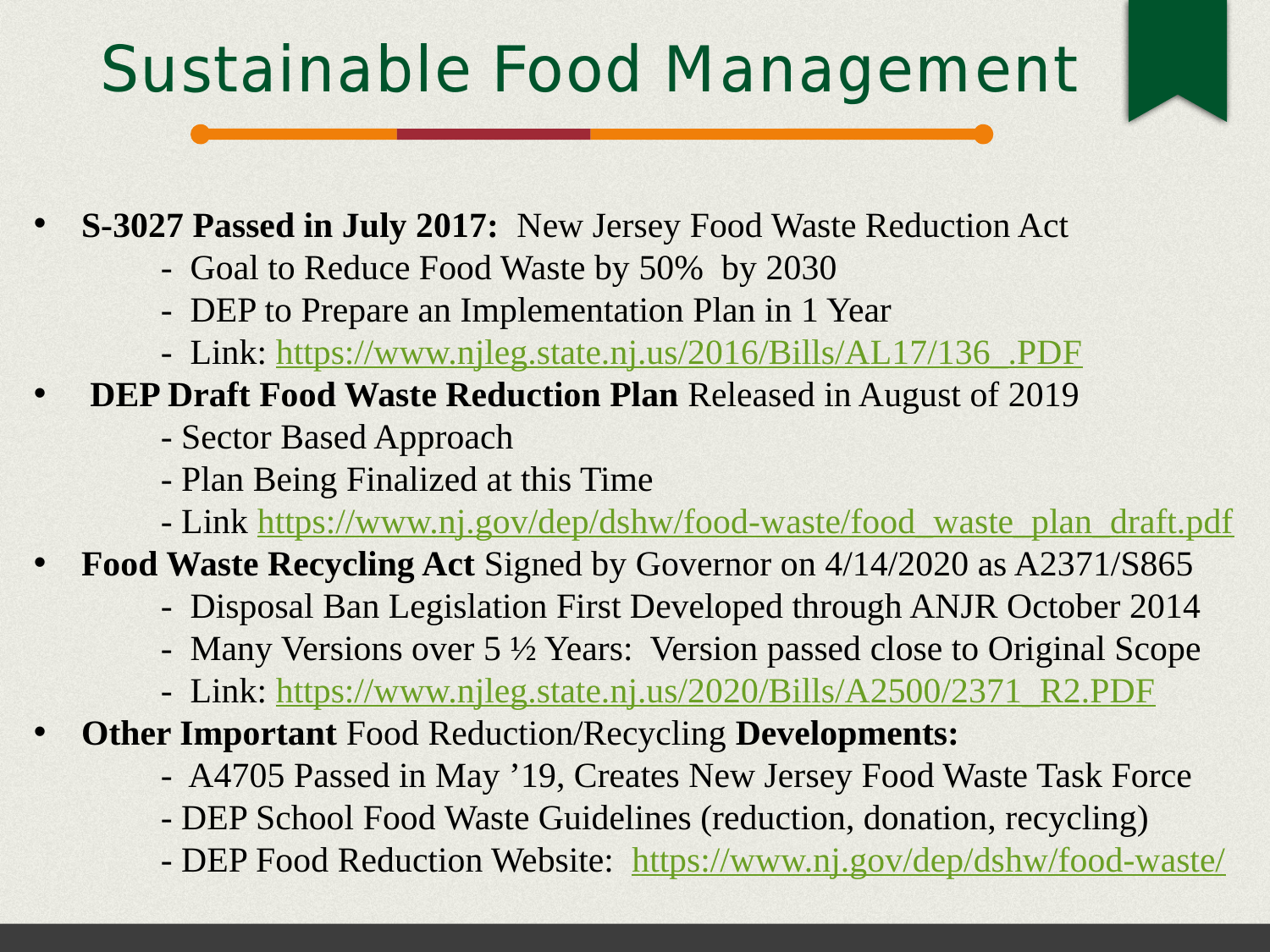

Sustainable Food Management

S-3027 Passed in July 2017:  New Jersey Food Waste Reduction Act
	-  Goal to Reduce Food Waste by 50%  by 2030
	-  DEP to Prepare an Implementation Plan in 1 Year
	-  Link: https://www.njleg.state.nj.us/2016/Bills/AL17/136_.PDF
 DEP Draft Food Waste Reduction Plan Released in August of 2019
	- Sector Based Approach
	- Plan Being Finalized at this Time
	- Link https://www.nj.gov/dep/dshw/food-waste/food_waste_plan_draft.pdf
Food Waste Recycling Act Signed by Governor on 4/14/2020 as A2371/S865
	-  Disposal Ban Legislation First Developed through ANJR October 2014
	-  Many Versions over 5 ½ Years:  Version passed close to Original Scope
	-  Link: https://www.njleg.state.nj.us/2020/Bills/A2500/2371_R2.PDF
Other Important Food Reduction/Recycling Developments:
	-  A4705 Passed in May ’19, Creates New Jersey Food Waste Task Force
	- DEP School Food Waste Guidelines (reduction, donation, recycling)
	- DEP Food Reduction Website:  https://www.nj.gov/dep/dshw/food-waste/